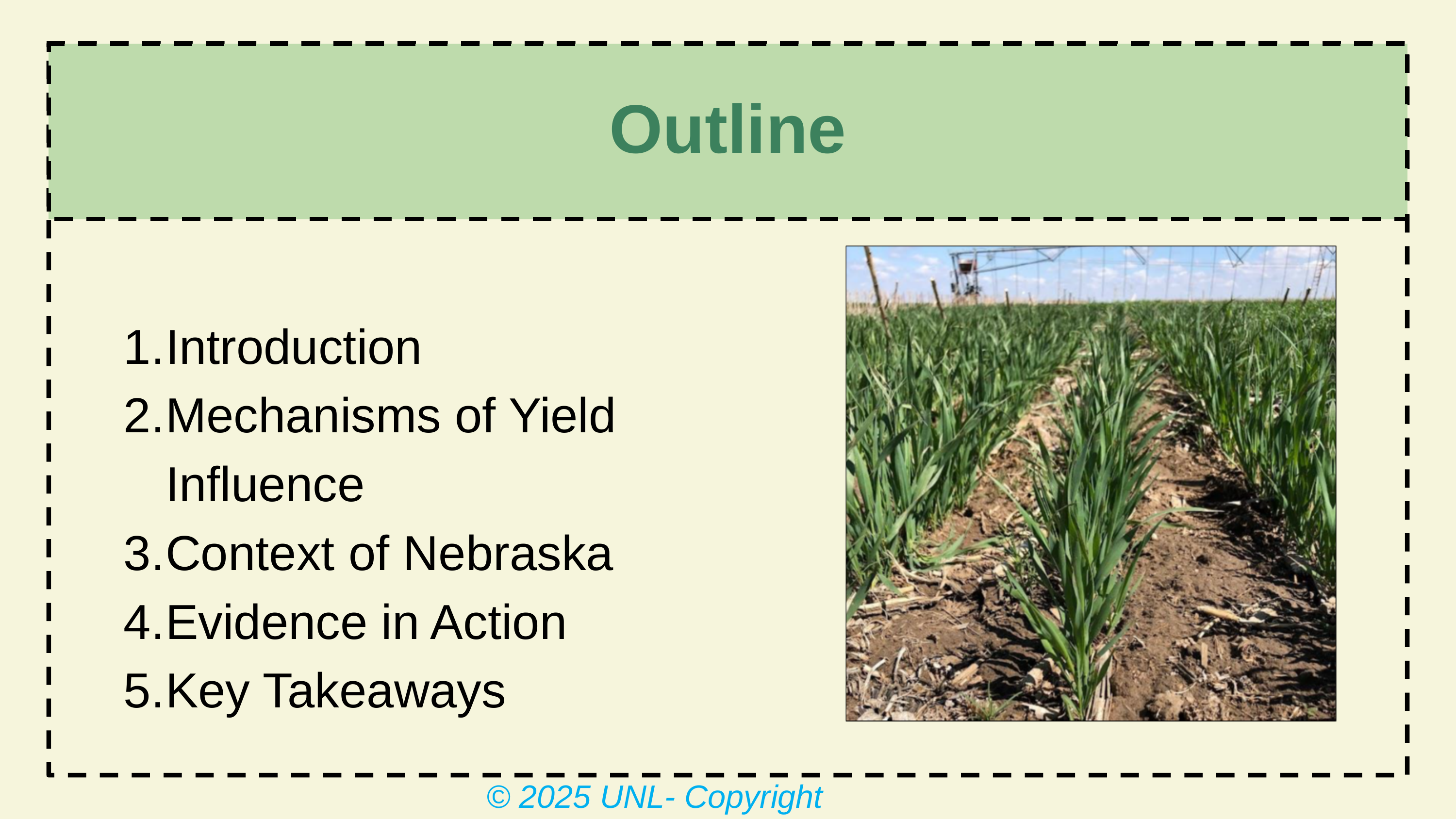

Outline

Introduction
Mechanisms of Yield Influence
Context of Nebraska
Evidence in Action
Key Takeaways